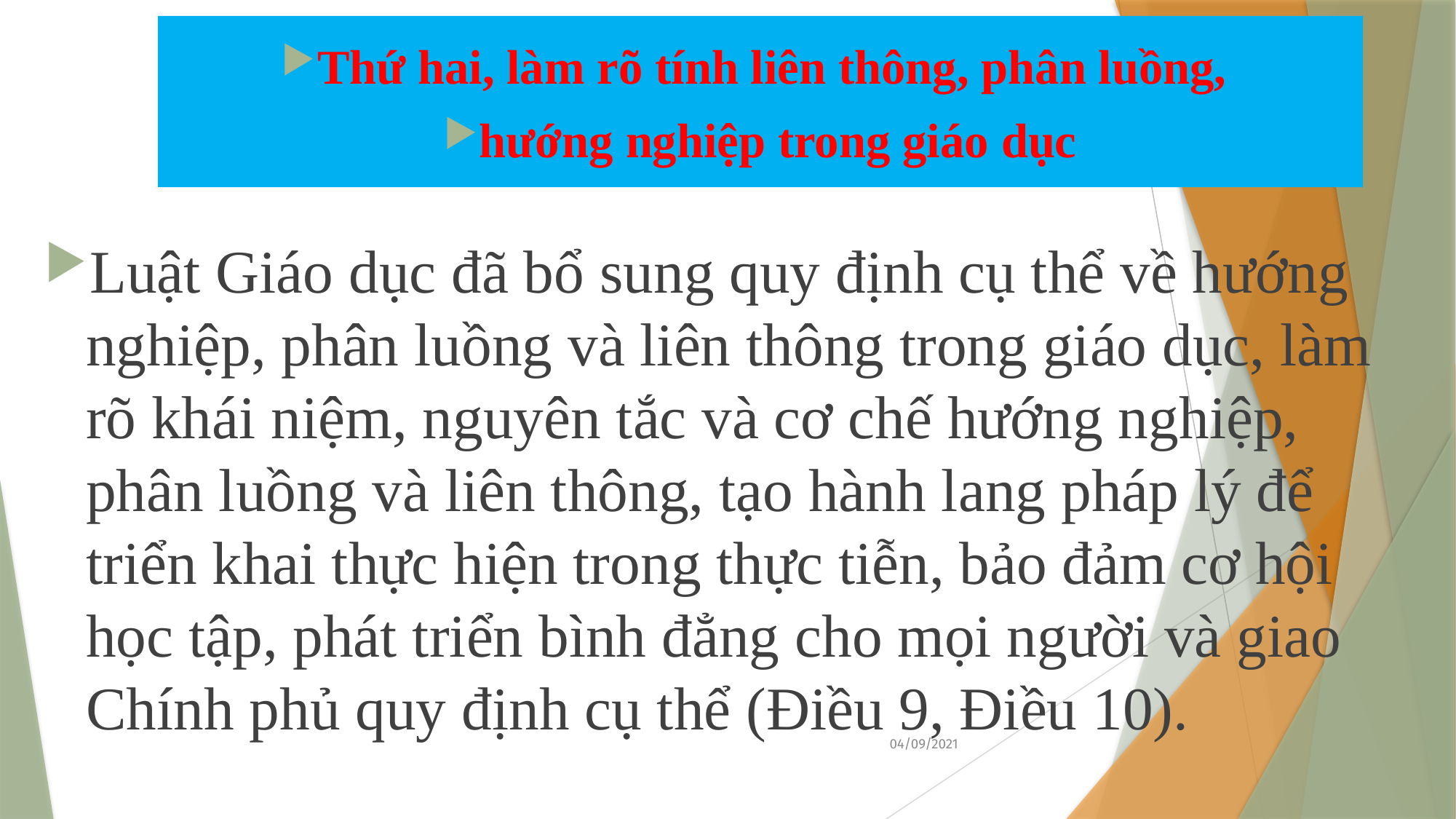

Thứ hai, làm rõ tính liên thông, phân luồng,
hướng nghiệp trong giáo dục
Luật Giáo dục đã bổ sung quy định cụ thể về hướng nghiệp, phân luồng và liên thông trong giáo dục, làm rõ khái niệm, nguyên tắc và cơ chế hướng nghiệp, phân luồng và liên thông, tạo hành lang pháp lý để triển khai thực hiện trong thực tiễn, bảo đảm cơ hội học tập, phát triển bình đẳng cho mọi người và giao Chính phủ quy định cụ thể (Điều 9, Điều 10).
04/09/2021